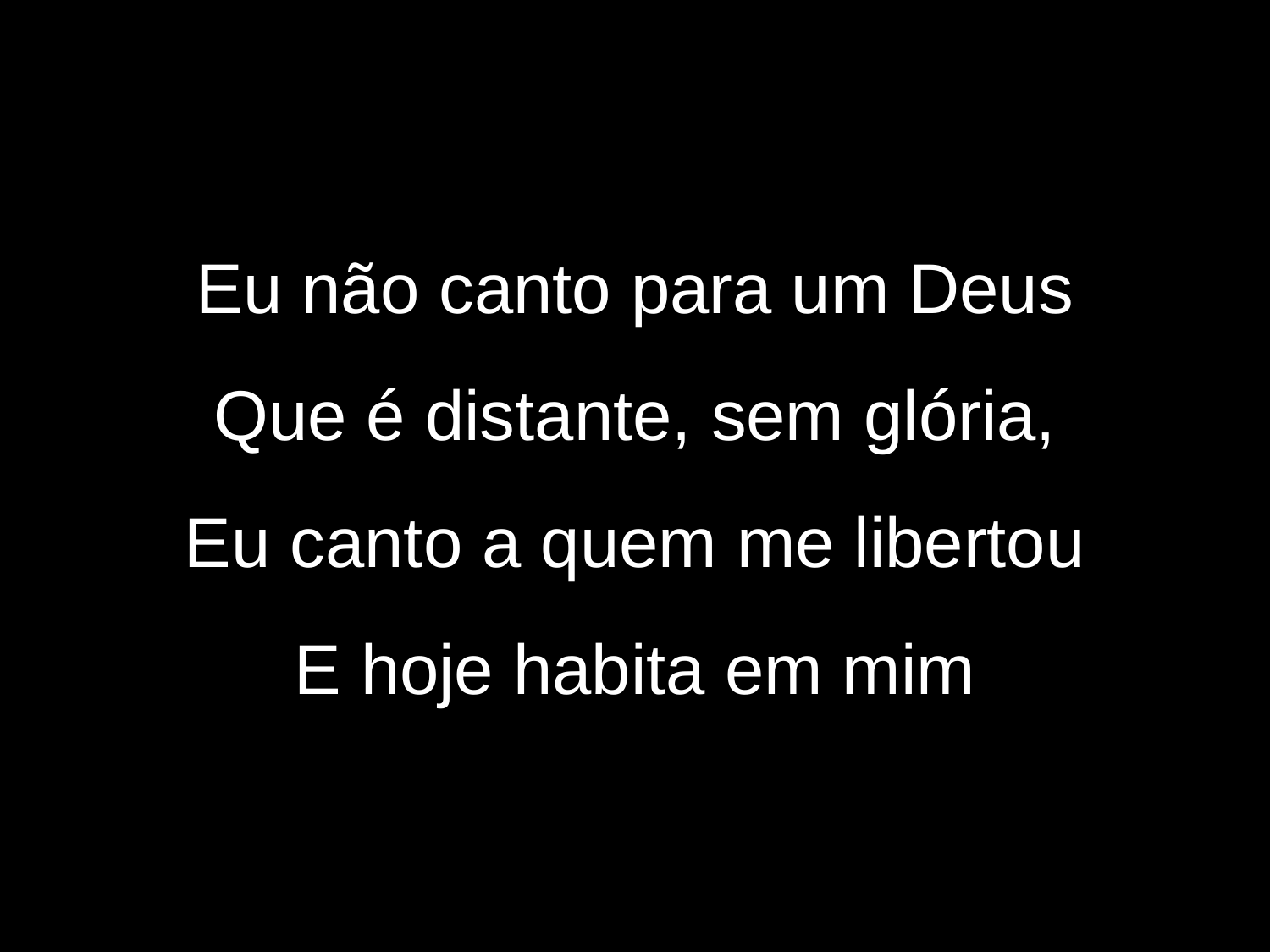

Eu não canto para um Deus
Que é distante, sem glória,
Eu canto a quem me libertou
E hoje habita em mim